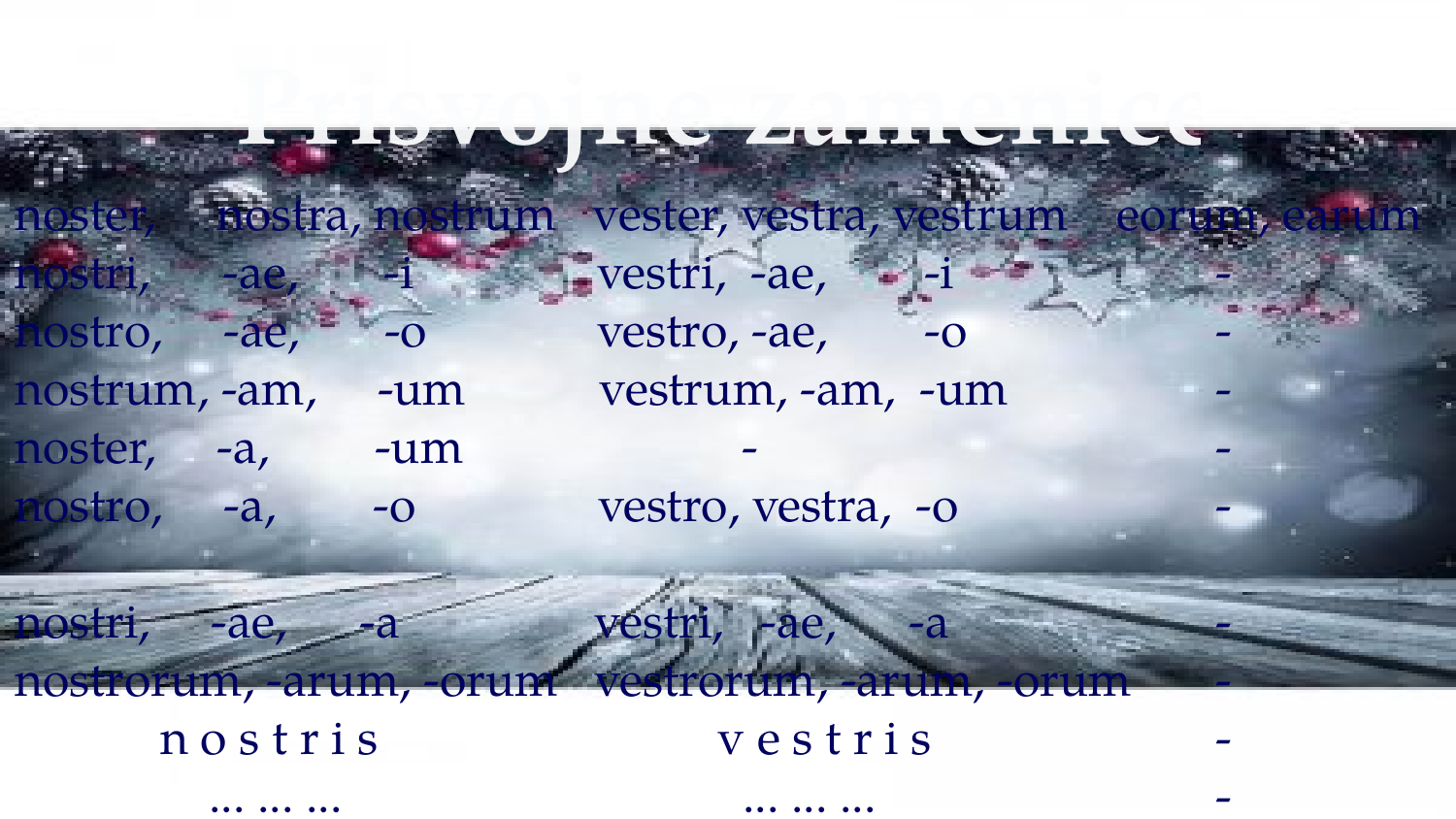

Prisvojne zamenice
noster,     nostra, nostrum   vester, vestra, vestrum    eorum, earum
nostri,      -ae,       -i	            vestri,  -ae,        -i		   -
nostro,     -ae,       -o	            vestro, -ae,        -o		   -
nostrum, -am,     -um           vestrum, -am,  -um		   -
noster,     -a,         -um                       -			   -
nostro,     -a,        -o               vestro, vestra,  -o		   -

nostri,     -ae,      -a                vestri,   -ae,      -a		   -
nostrorum, -arum, -orum   vestrorum, -arum, -orum	   -
	n o s t r i s                            v e s t r i s		   -
	    ... ... ... 			... ... ... 		   -